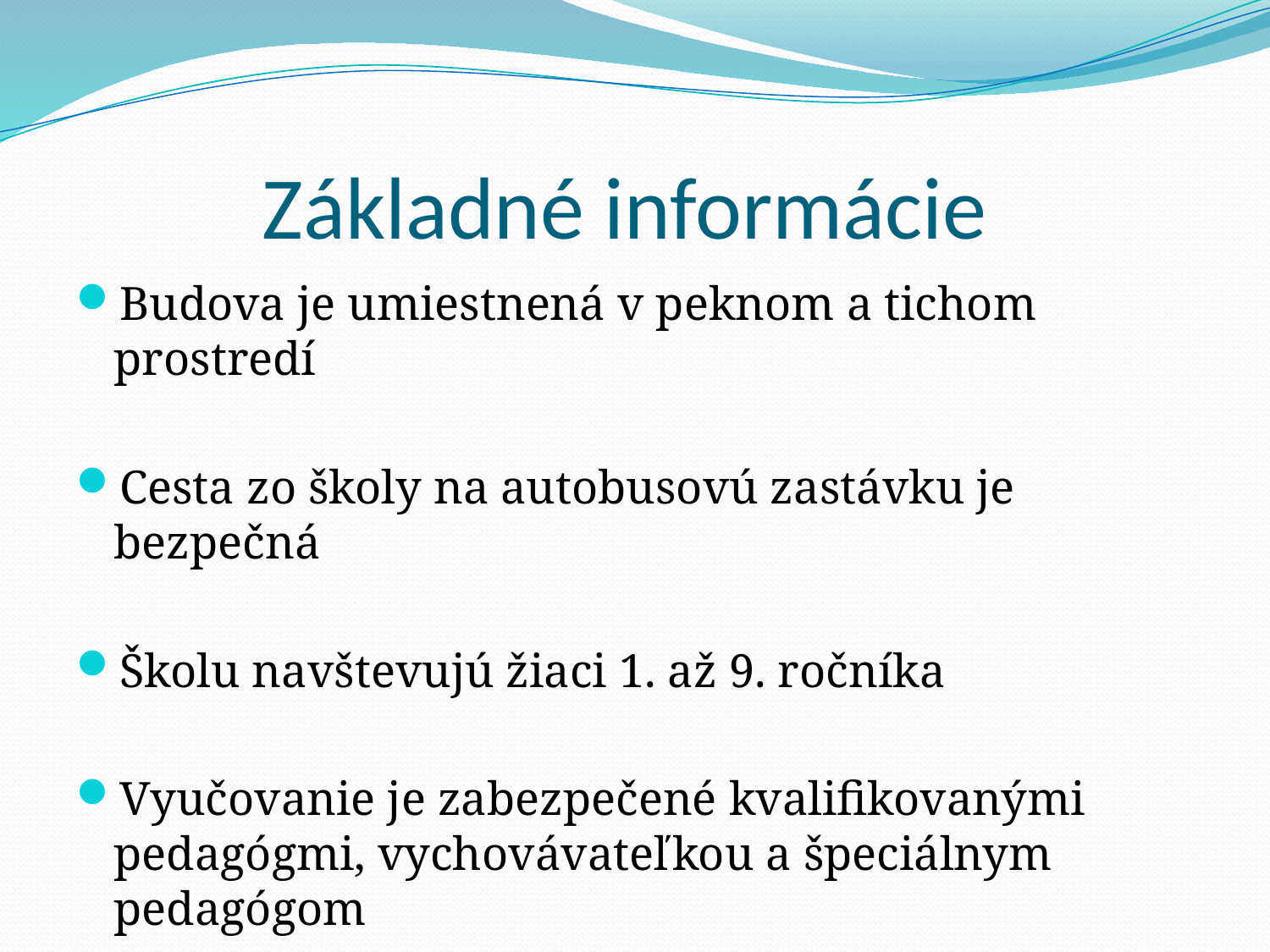

# Základné informácie
Budova je umiestnená v peknom a tichom prostredí

Cesta zo školy na autobusovú zastávku je bezpečná

Školu navštevujú žiaci 1. až 9. ročníka

Vyučovanie je zabezpečené kvalifikovanými pedagógmi, vychovávateľkou a špeciálnym pedagógom